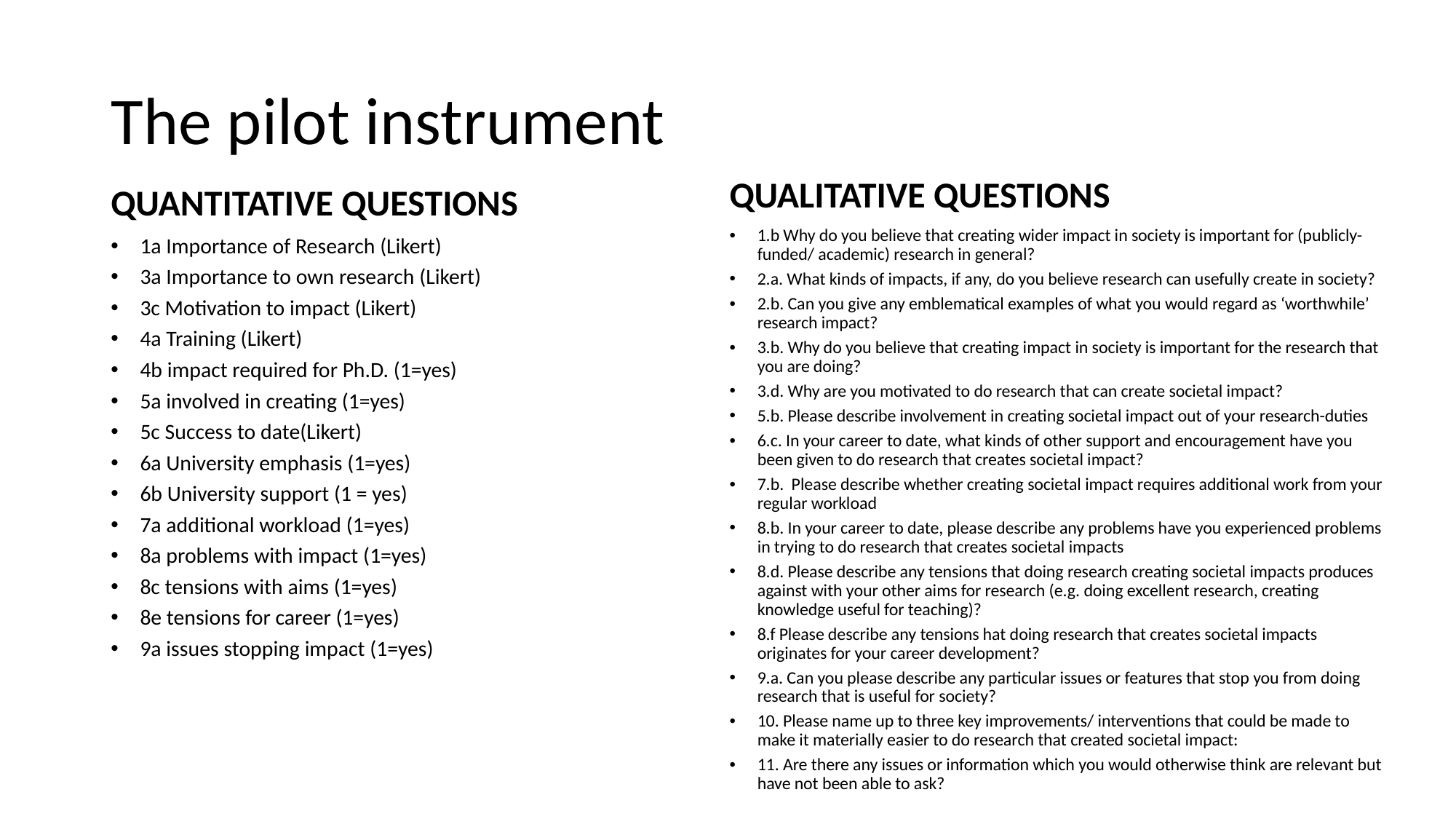

# The pilot instrument
QUALITATIVE QUESTIONS
QUANTITATIVE QUESTIONS
1.b Why do you believe that creating wider impact in society is important for (publicly-funded/ academic) research in general?
2.a. What kinds of impacts, if any, do you believe research can usefully create in society?
2.b. Can you give any emblematical examples of what you would regard as ‘worthwhile’ research impact?
3.b. Why do you believe that creating impact in society is important for the research that you are doing?
3.d. Why are you motivated to do research that can create societal impact?
5.b. Please describe involvement in creating societal impact out of your research-duties
6.c. In your career to date, what kinds of other support and encouragement have you been given to do research that creates societal impact?
7.b.  Please describe whether creating societal impact requires additional work from your regular workload
8.b. In your career to date, please describe any problems have you experienced problems in trying to do research that creates societal impacts
8.d. Please describe any tensions that doing research creating societal impacts produces against with your other aims for research (e.g. doing excellent research, creating knowledge useful for teaching)?
8.f Please describe any tensions hat doing research that creates societal impacts originates for your career development?
9.a. Can you please describe any particular issues or features that stop you from doing research that is useful for society?
10. Please name up to three key improvements/ interventions that could be made to make it materially easier to do research that created societal impact:
11. Are there any issues or information which you would otherwise think are relevant but have not been able to ask?
1a Importance of Research (Likert)
3a Importance to own research (Likert)
3c Motivation to impact (Likert)
4a Training (Likert)
4b impact required for Ph.D. (1=yes)
5a involved in creating (1=yes)
5c Success to date(Likert)
6a University emphasis (1=yes)
6b University support (1 = yes)
7a additional workload (1=yes)
8a problems with impact (1=yes)
8c tensions with aims (1=yes)
8e tensions for career (1=yes)
9a issues stopping impact (1=yes)